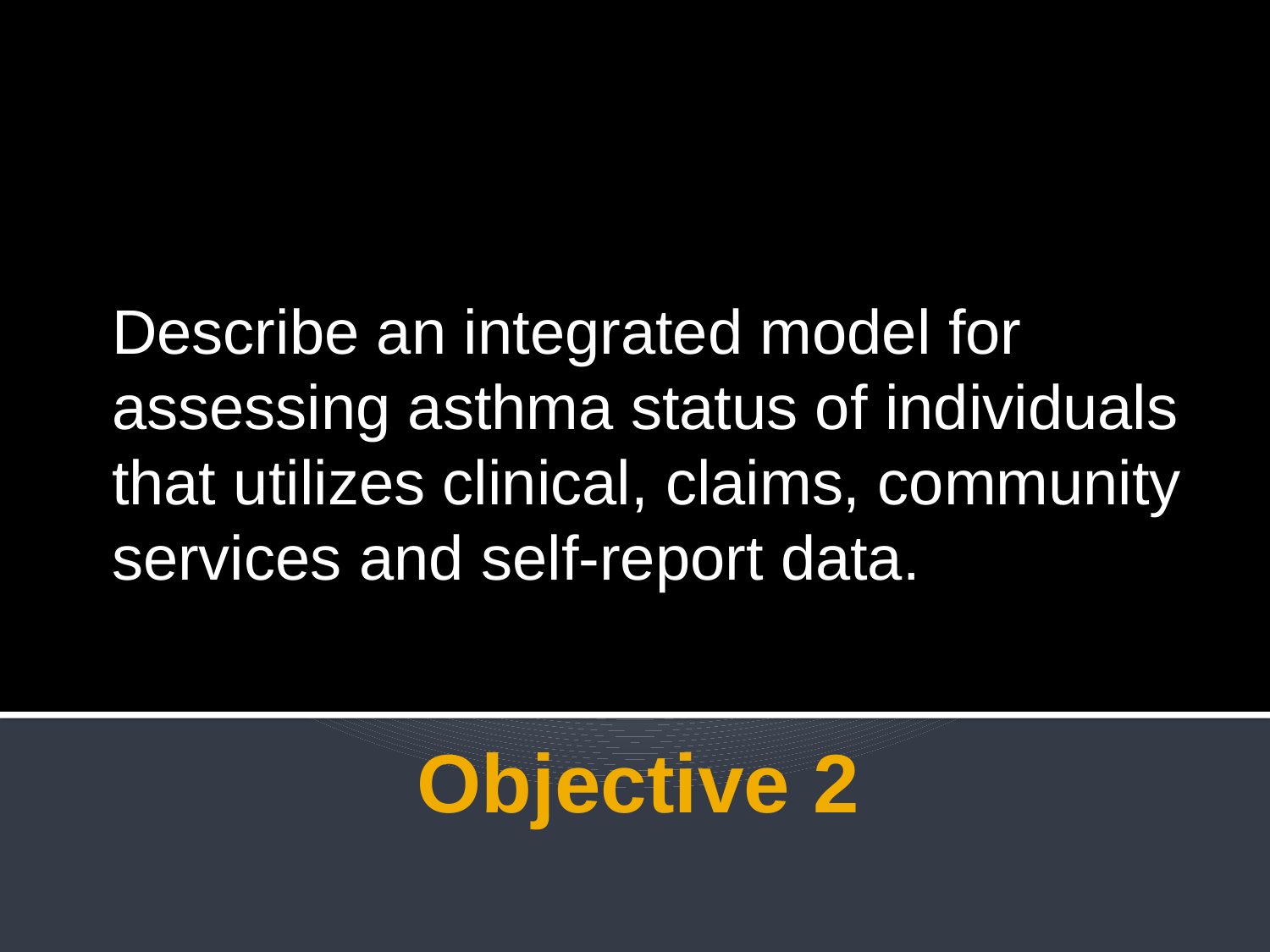

Describe an integrated model for assessing asthma status of individuals that utilizes clinical, claims, community services and self-report data.
# Objective 2